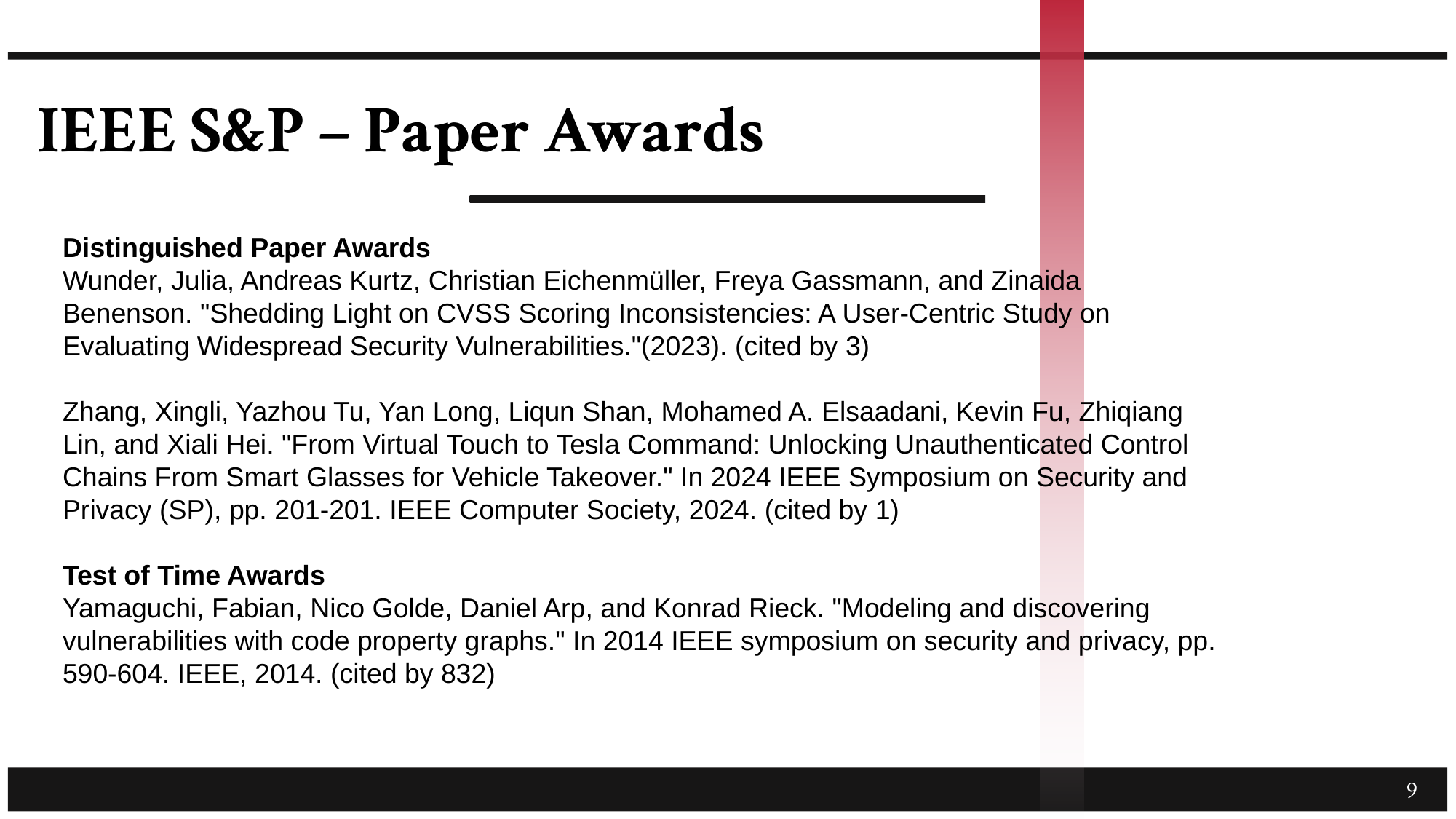

# IEEE S&P – Paper Awards
Distinguished Paper Awards
Wunder, Julia, Andreas Kurtz, Christian Eichenmüller, Freya Gassmann, and Zinaida Benenson. "Shedding Light on CVSS Scoring Inconsistencies: A User-Centric Study on Evaluating Widespread Security Vulnerabilities."(2023). (cited by 3)

Zhang, Xingli, Yazhou Tu, Yan Long, Liqun Shan, Mohamed A. Elsaadani, Kevin Fu, Zhiqiang Lin, and Xiali Hei. "From Virtual Touch to Tesla Command: Unlocking Unauthenticated Control Chains From Smart Glasses for Vehicle Takeover." In 2024 IEEE Symposium on Security and Privacy (SP), pp. 201-201. IEEE Computer Society, 2024. (cited by 1)

Test of Time Awards
Yamaguchi, Fabian, Nico Golde, Daniel Arp, and Konrad Rieck. "Modeling and discovering vulnerabilities with code property graphs." In 2014 IEEE symposium on security and privacy, pp. 590-604. IEEE, 2014. (cited by 832)
9